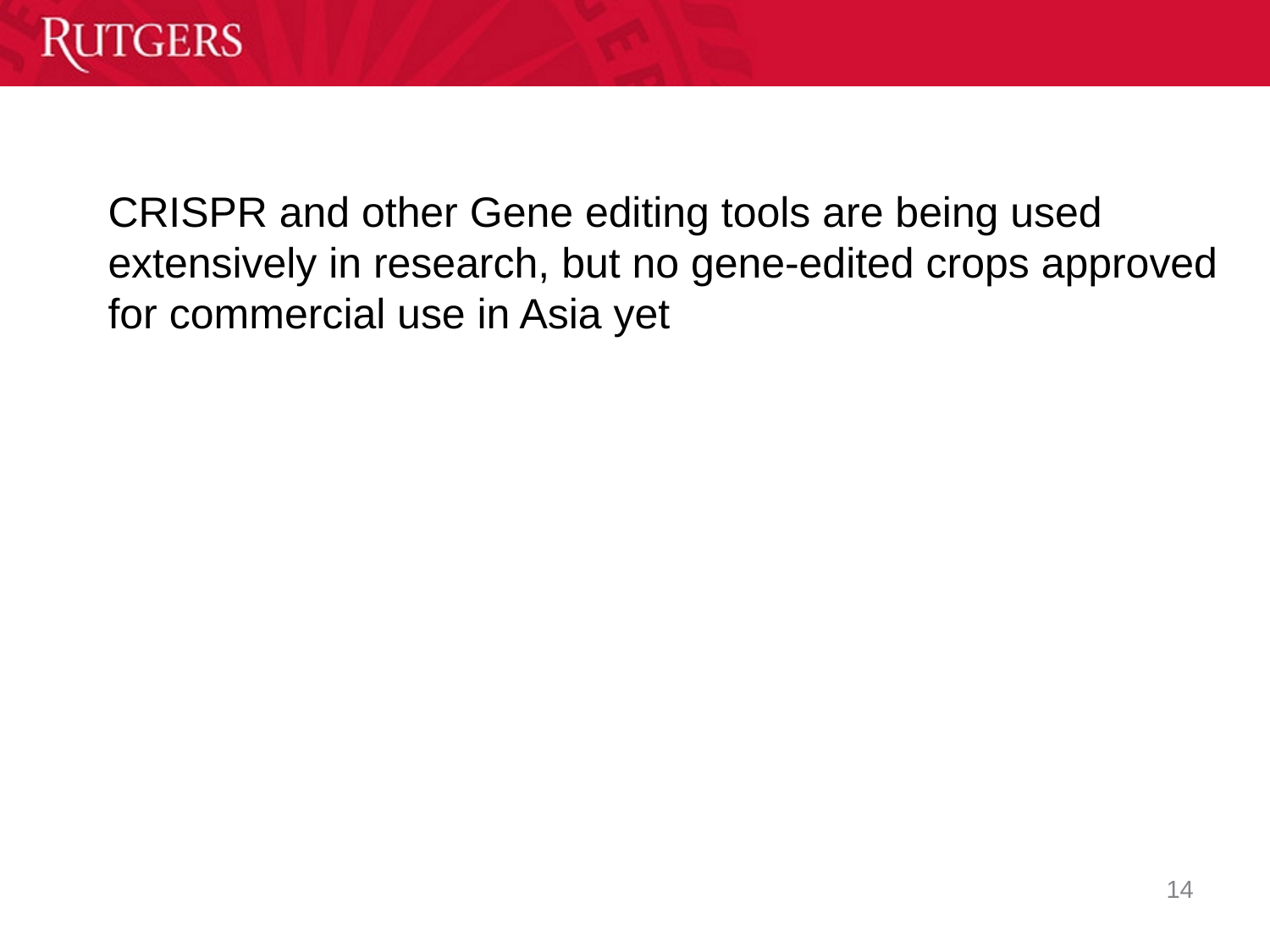

# CRISPR and other Gene editing tools are being used extensively in research, but no gene-edited crops approved for commercial use in Asia yet

14